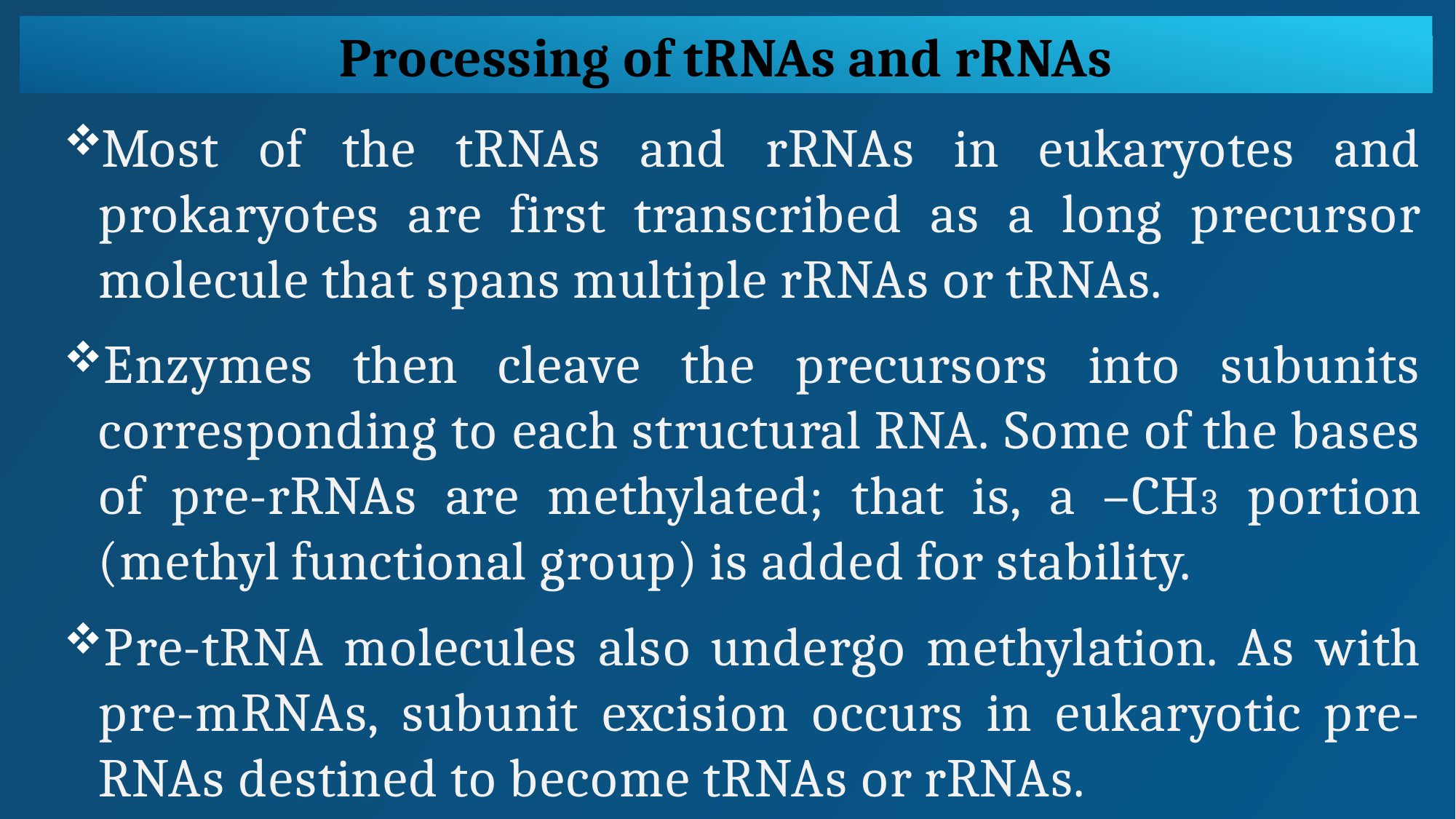

Processing of tRNAs and rRNAs
Most of the tRNAs and rRNAs in eukaryotes and prokaryotes are first transcribed as a long precursor molecule that spans multiple rRNAs or tRNAs.
Enzymes then cleave the precursors into subunits corresponding to each structural RNA. Some of the bases of pre-rRNAs are methylated; that is, a –CH3 portion (methyl functional group) is added for stability.
Pre-tRNA molecules also undergo methylation. As with pre-mRNAs, subunit excision occurs in eukaryotic pre-RNAs destined to become tRNAs or rRNAs.